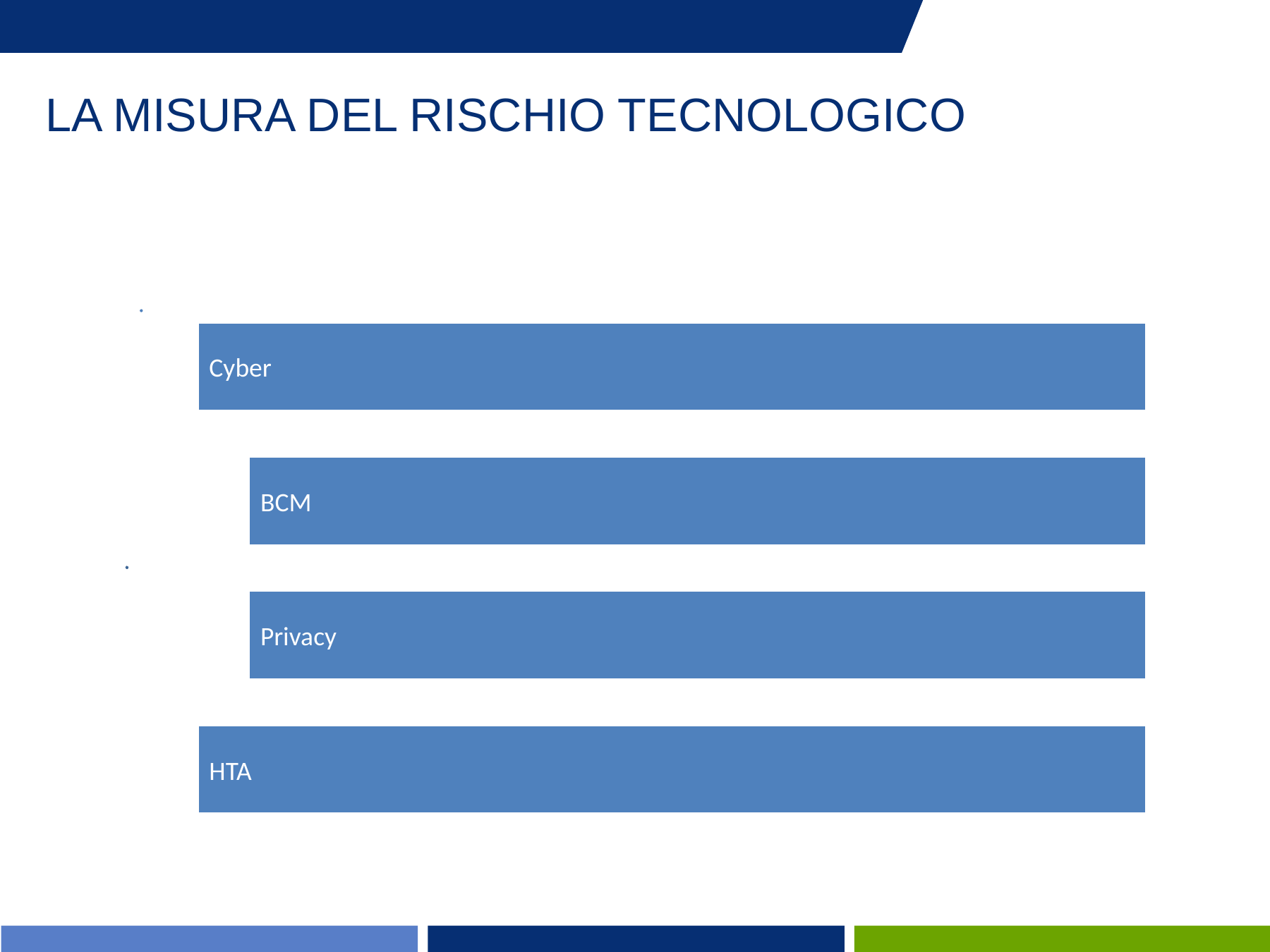

LA MISURA DEL RISCHIO TECNOLOGICO
Cyber
BCM
Privacy
HTA